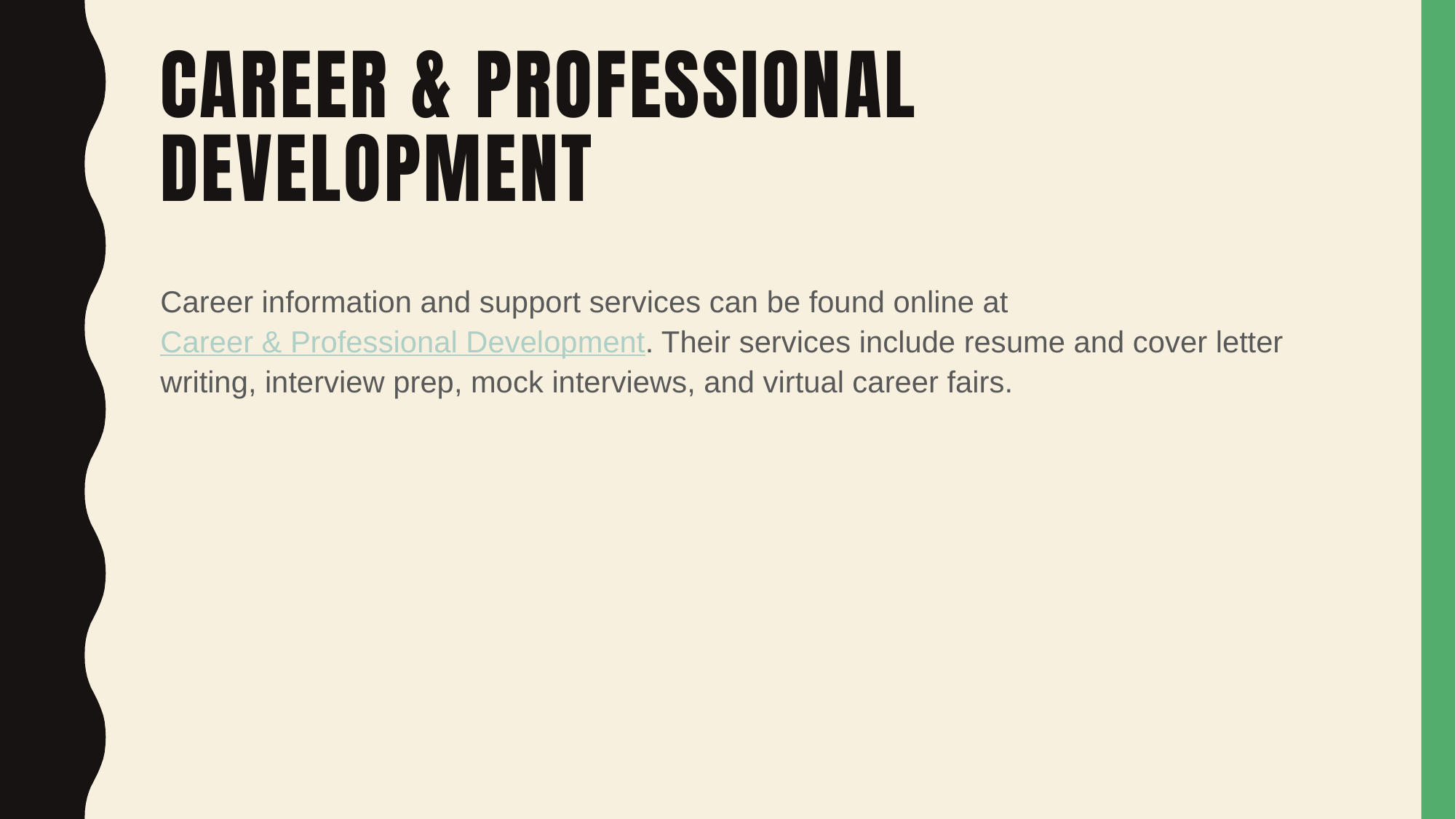

# Career & Professional Development
Career information and support services can be found online at Career & Professional Development. Their services include resume and cover letter writing, interview prep, mock interviews, and virtual career fairs.